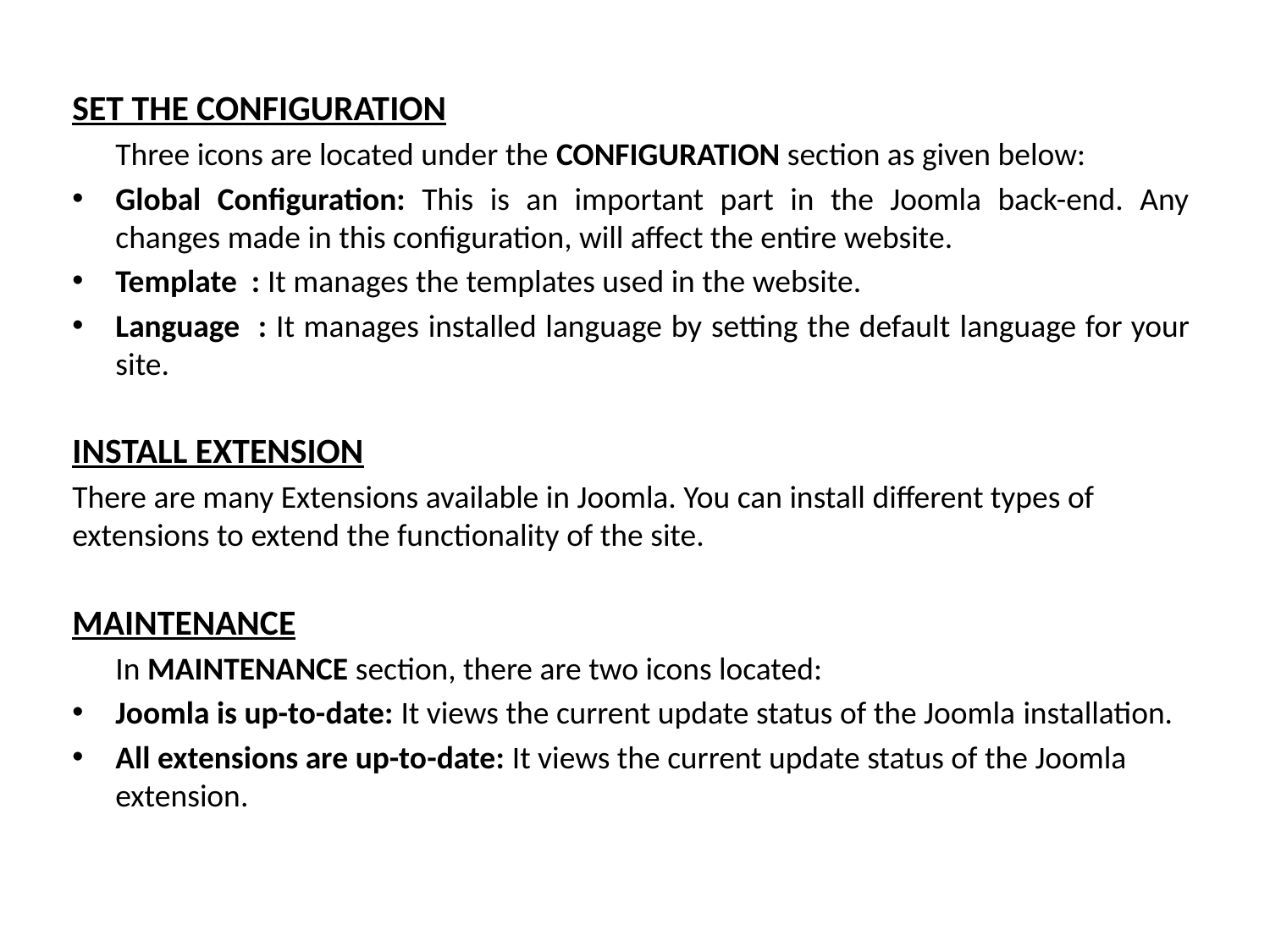

SET THE CONFIGURATION
	Three icons are located under the CONFIGURATION section as given below:
Global Configuration: This is an important part in the Joomla back-end. Any changes made in this configuration, will affect the entire website.
Template  : It manages the templates used in the website.
Language  : It manages installed language by setting the default language for your site.

INSTALL EXTENSION
There are many Extensions available in Joomla. You can install different types of extensions to extend the functionality of the site.

MAINTENANCE
	In MAINTENANCE section, there are two icons located:
Joomla is up-to-date: It views the current update status of the Joomla installation.
All extensions are up-to-date: It views the current update status of the Joomla extension.